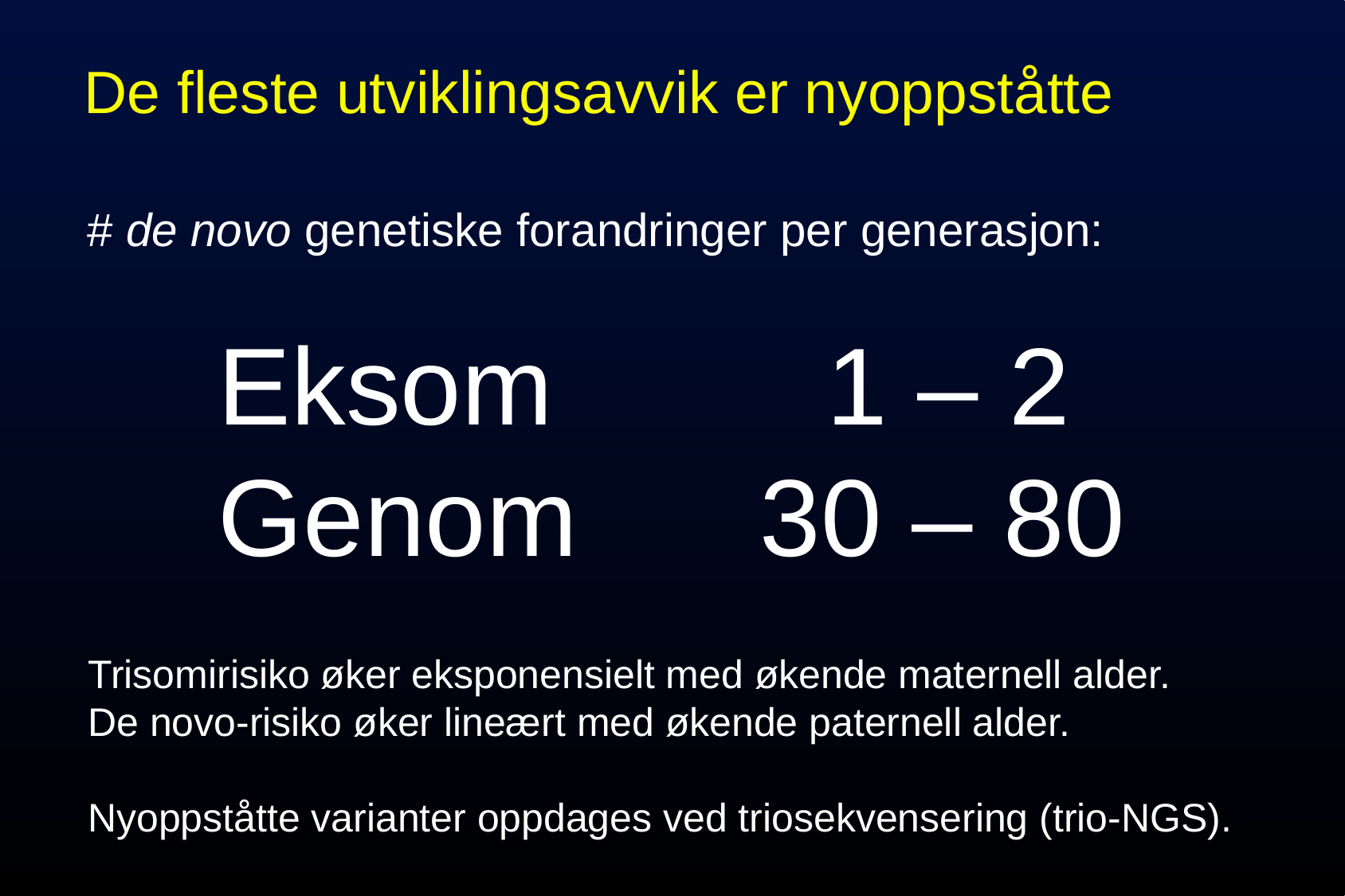

De fleste utviklingsavvik er nyoppståtte
# de novo genetiske forandringer per generasjon:
Eksom         1 – 2
Genom      30 – 80
Trisomirisiko øker eksponensielt med økende maternell alder.
De novo-risiko øker lineært med økende paternell alder.
Nyoppståtte varianter oppdages ved triosekvensering (trio-NGS).